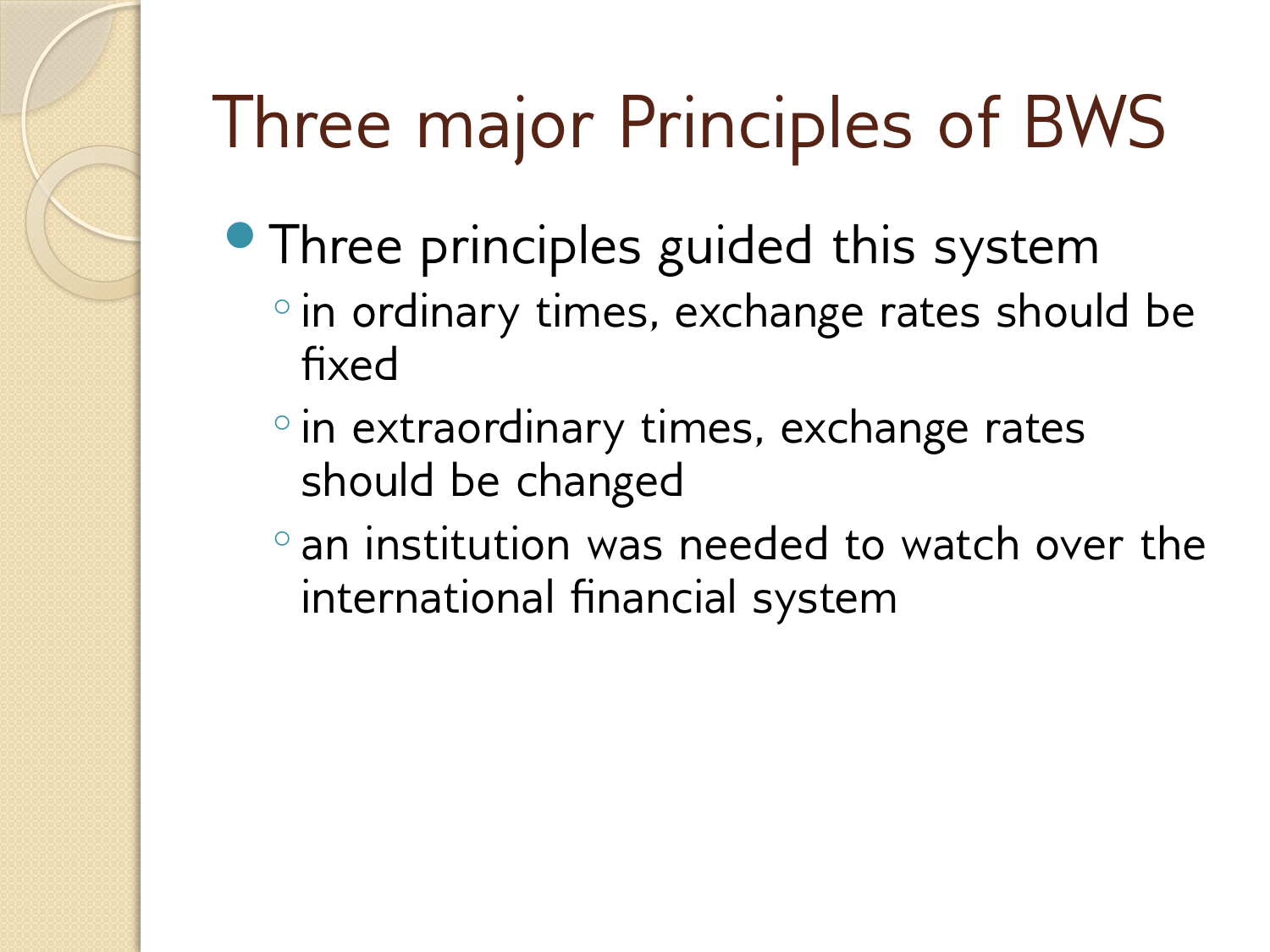

# Three major Principles of BWS
Three principles guided this system
in ordinary times, exchange rates should be fixed
in extraordinary times, exchange rates should be changed
an institution was needed to watch over the international financial system